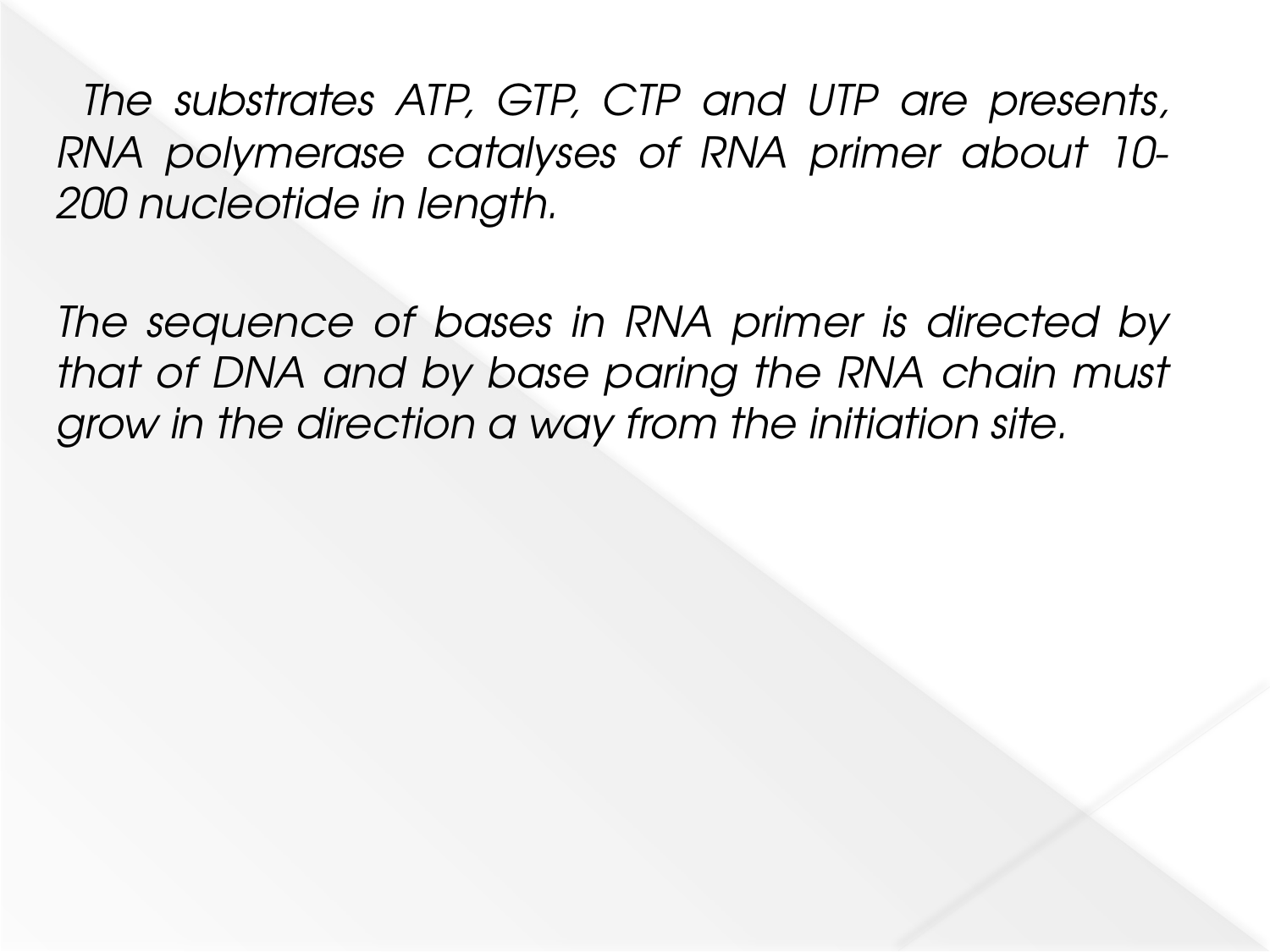

The substrates ATP, GTP, CTP and UTP are presents, RNA polymerase catalyses of RNA primer about 10-200 nucleotide in length.

The sequence of bases in RNA primer is directed by that of DNA and by base paring the RNA chain must grow in the direction a way from the initiation site.